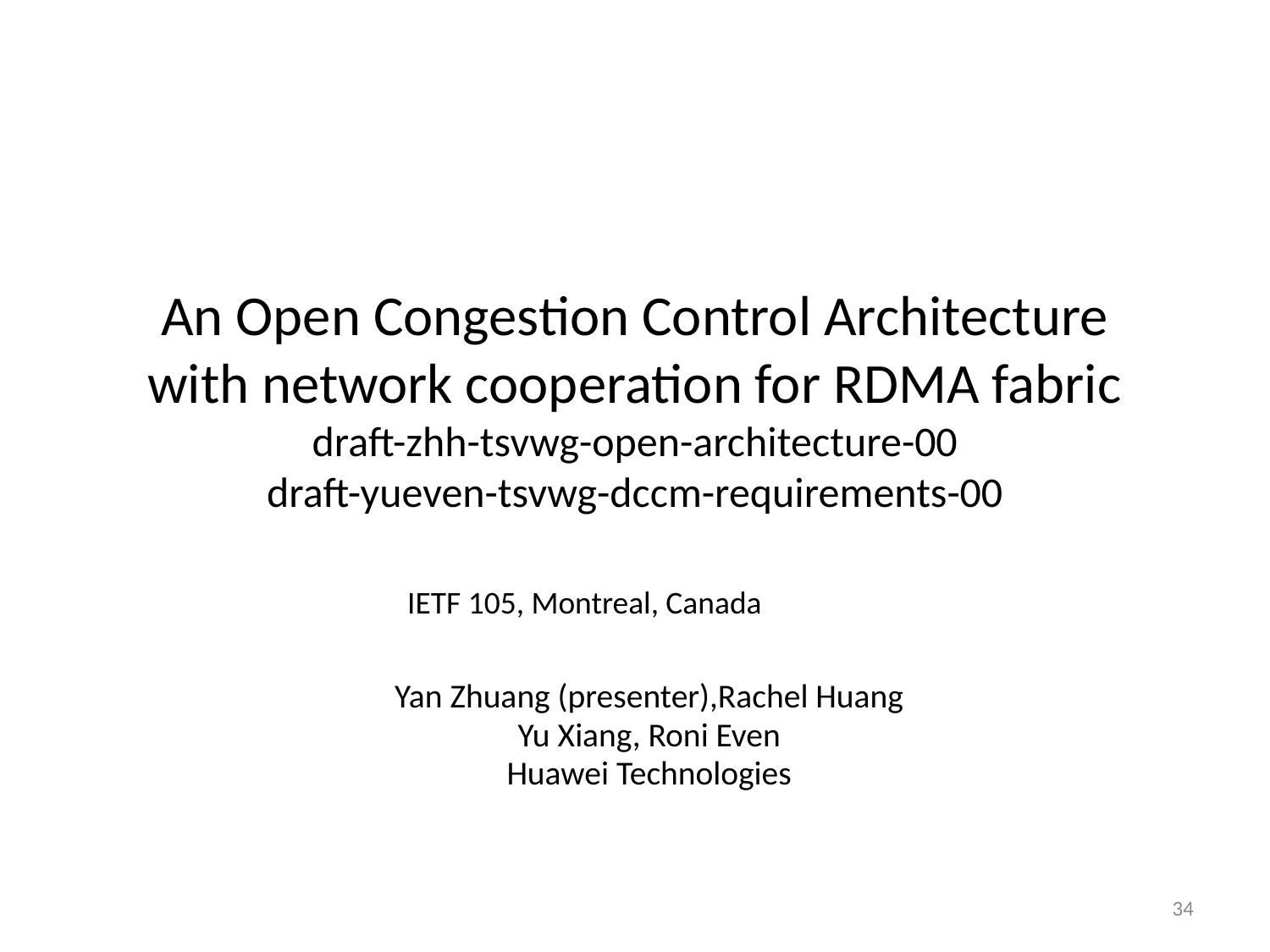

An Open Congestion Control Architecture with network cooperation for RDMA fabric
draft-zhh-tsvwg-open-architecture-00
draft-yueven-tsvwg-dccm-requirements-00
IETF 105, Montreal, Canada
Yan Zhuang (presenter),Rachel Huang
Yu Xiang, Roni Even
Huawei Technologies
34